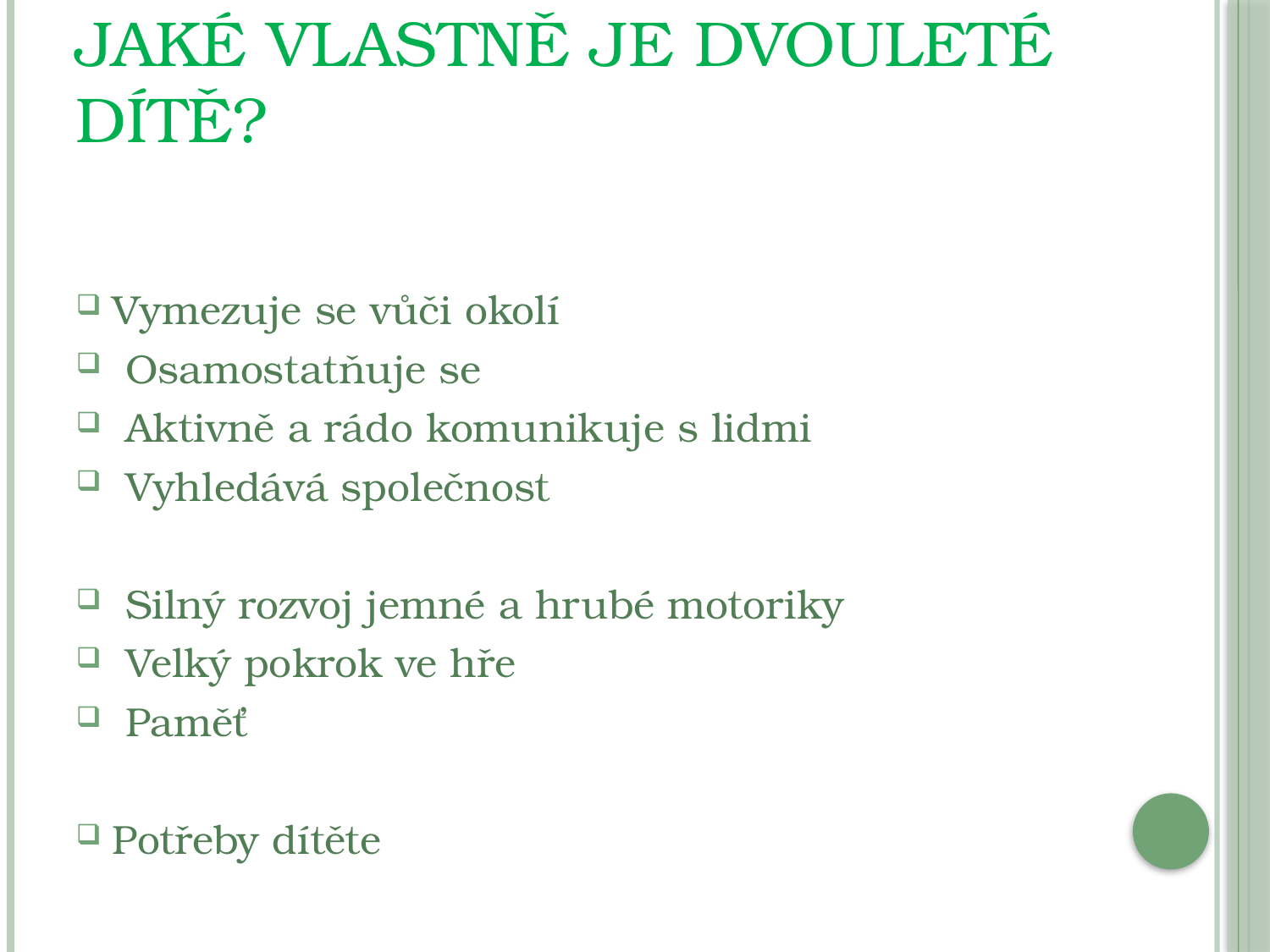

# Jaké vlastně je dvouleté dítě?
Vymezuje se vůči okolí
 Osamostatňuje se
 Aktivně a rádo komunikuje s lidmi
 Vyhledává společnost

 Silný rozvoj jemné a hrubé motoriky
 Velký pokrok ve hře
 Paměť

Potřeby dítěte